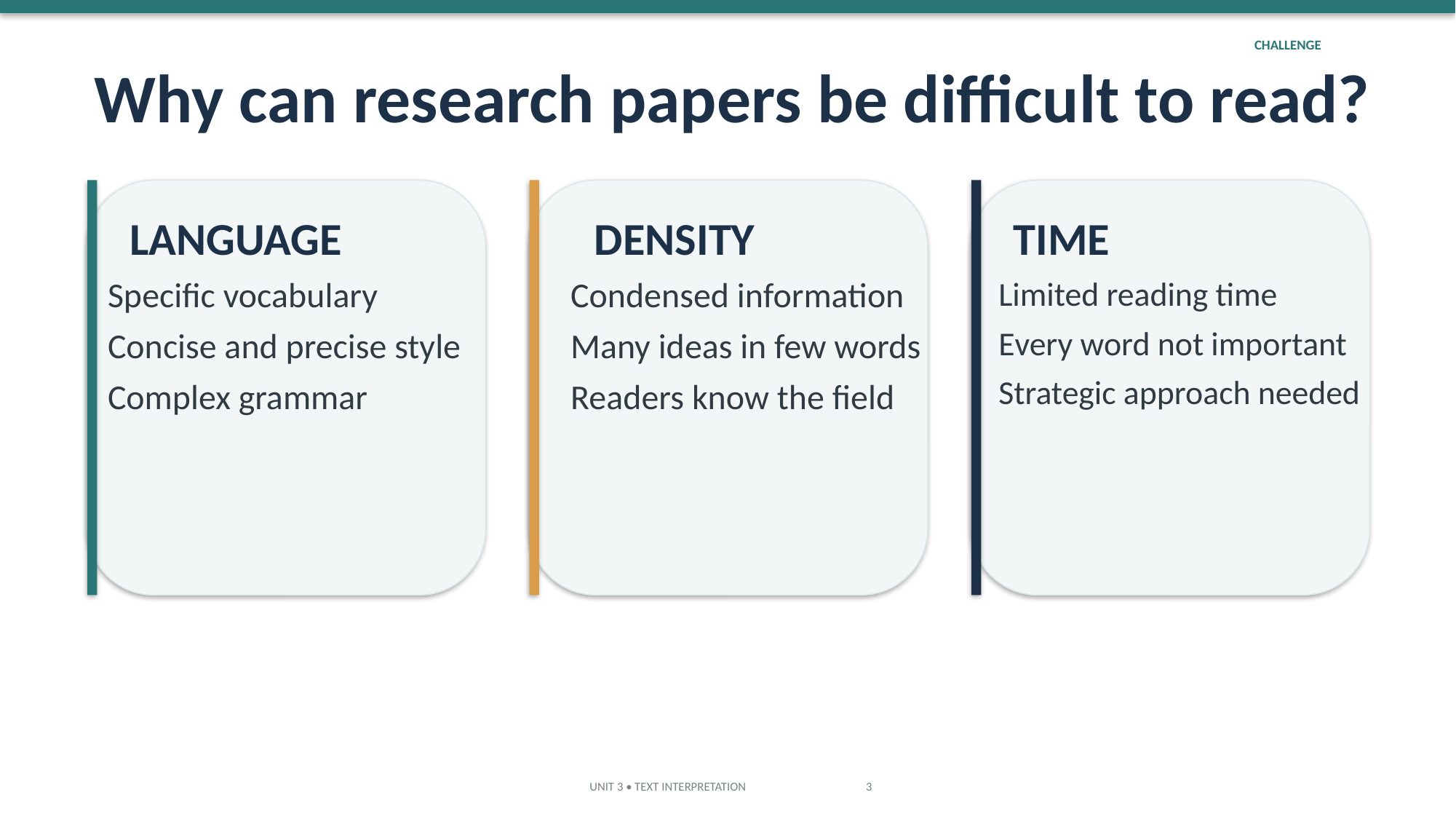

CHALLENGE
Why can research papers be difficult to read?

LANGUAGE
DENSITY
TIME
Specific vocabulary
Concise and precise style
Complex grammar
Condensed information
Many ideas in few words
Readers know the field
Limited reading time
Every word not important
Strategic approach needed
UNIT 3 • TEXT INTERPRETATION                                            3